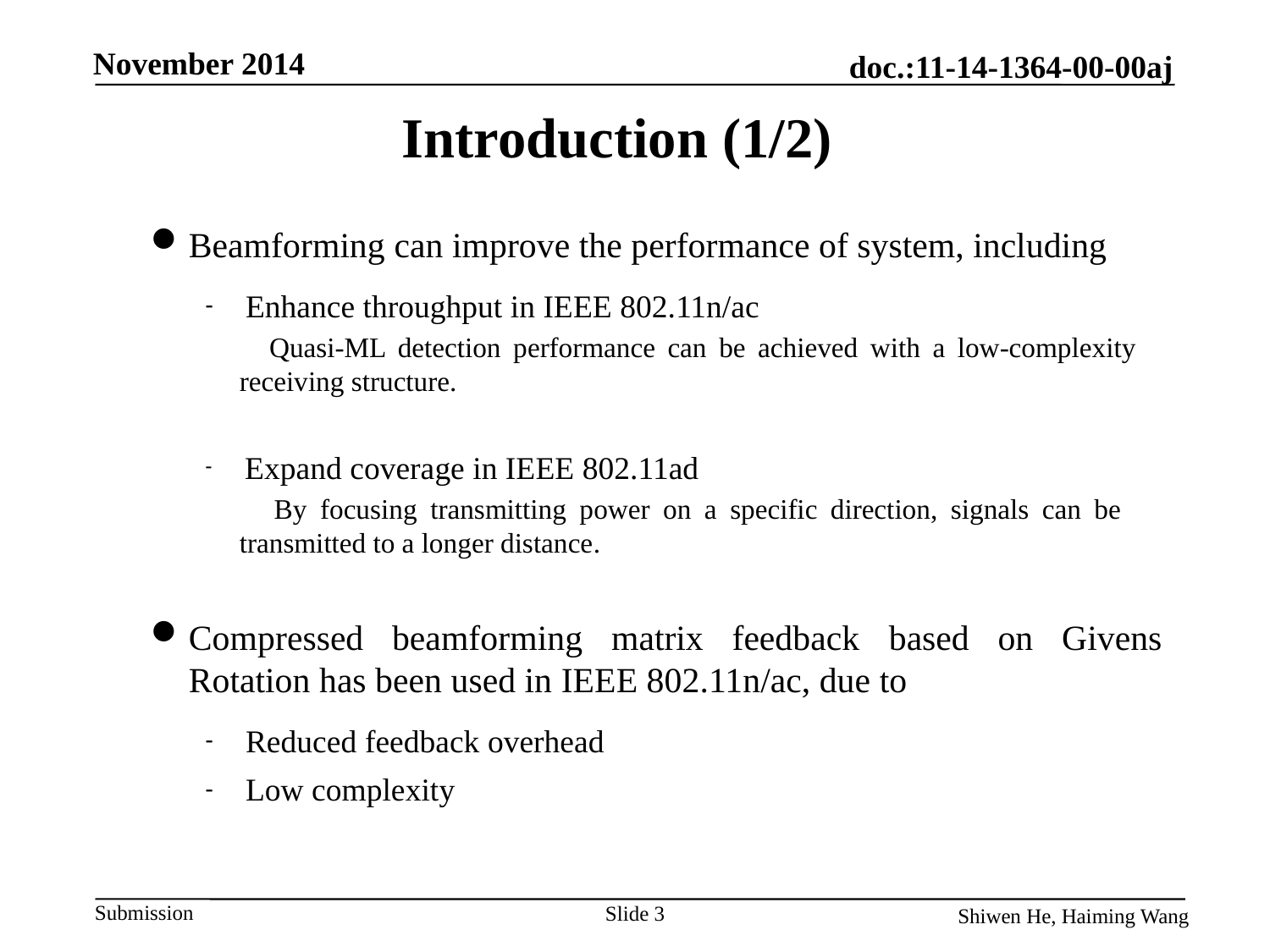

Introduction (1/2)
Beamforming can improve the performance of system, including
 Enhance throughput in IEEE 802.11n/ac
      Quasi-ML detection performance can be achieved with a low-complexity   receiving structure.

 Expand coverage in IEEE 802.11ad
      By focusing transmitting power on a specific direction, signals can be    transmitted to a longer distance.

Compressed beamforming matrix feedback based on Givens Rotation has been used in IEEE 802.11n/ac, due to
 Reduced feedback overhead
 Low complexity